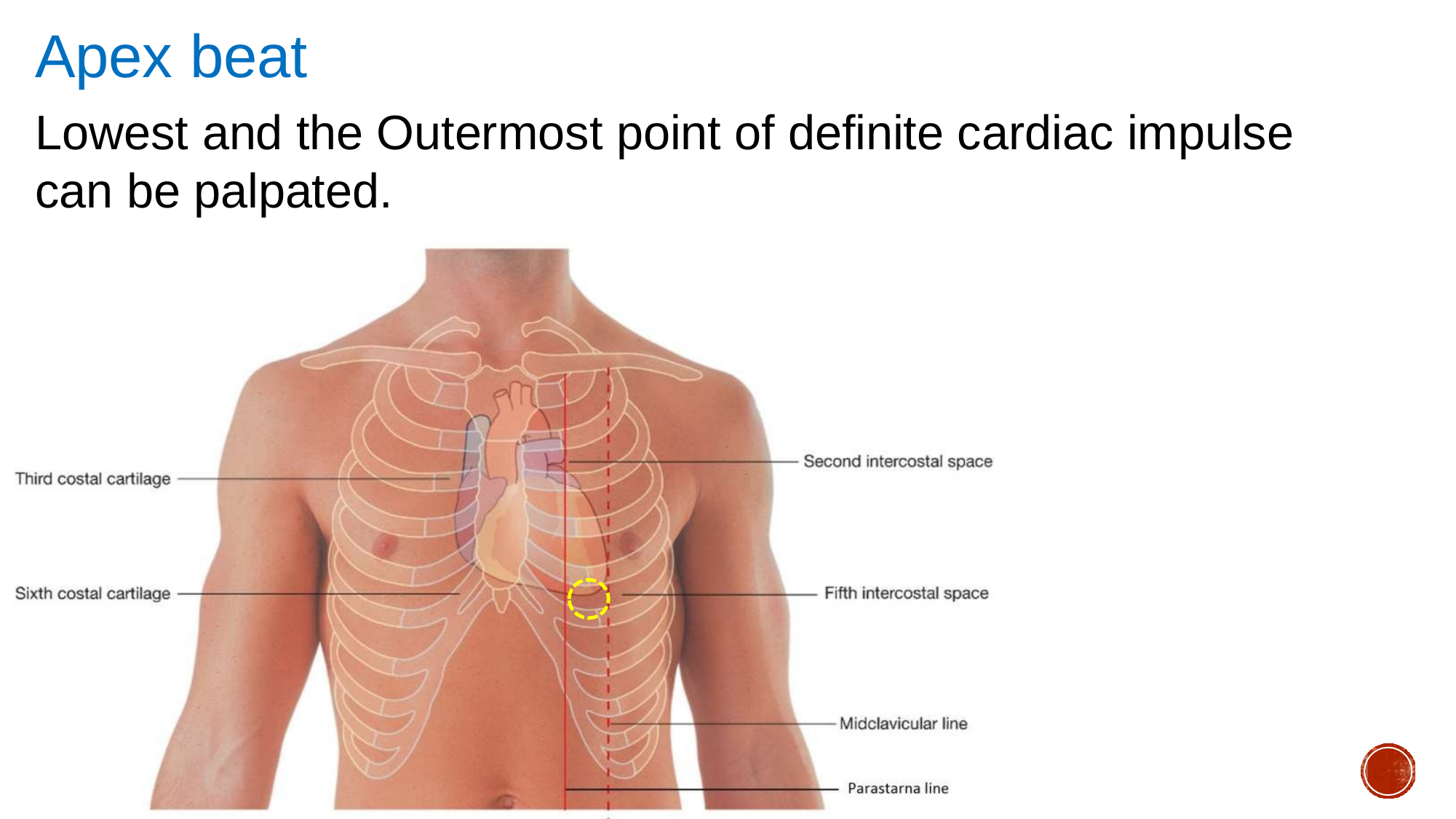

# Apex beat
Lowest and the Outermost point of definite cardiac impulse  can be palpated.